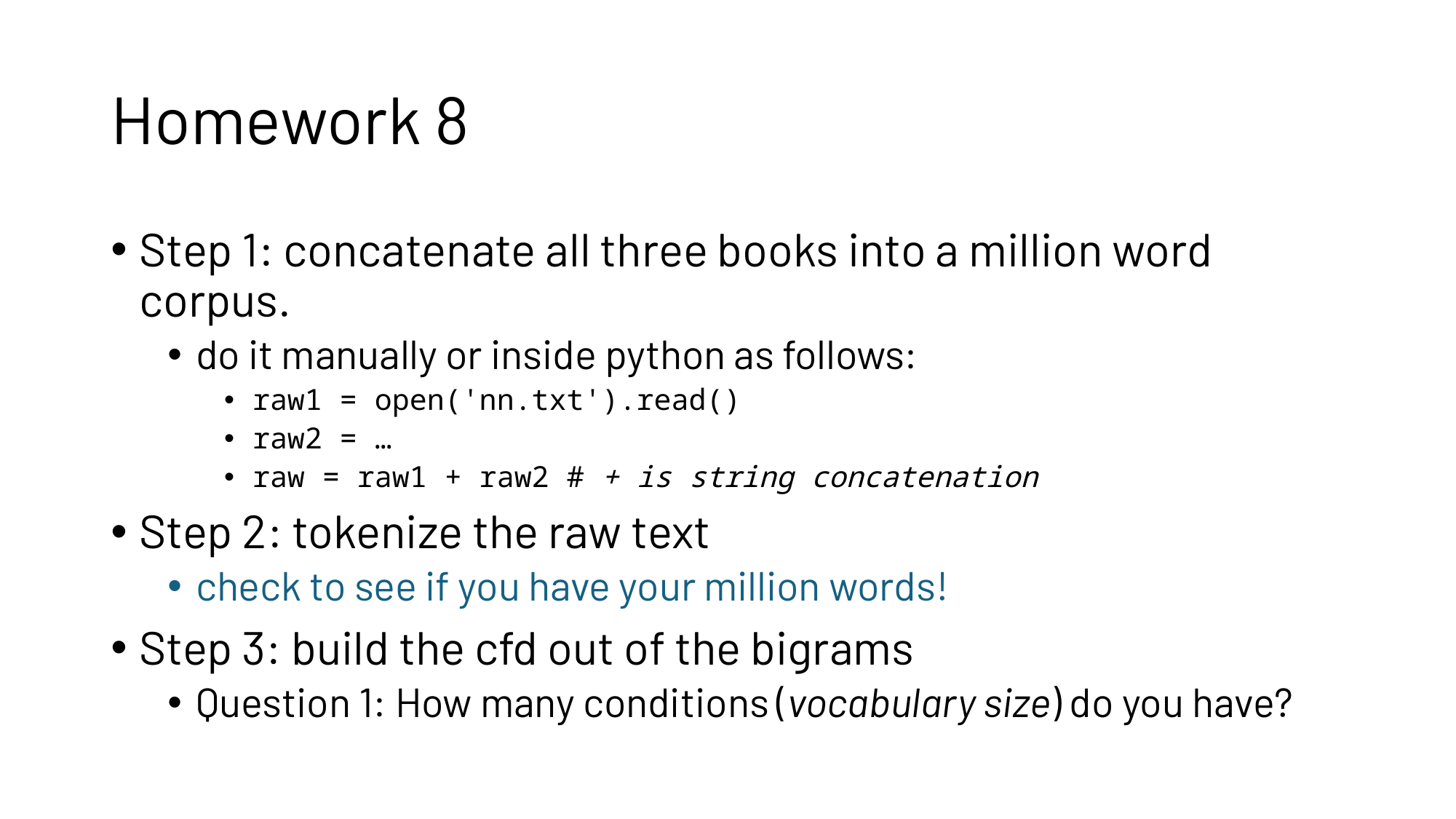

# Homework 8
Step 1: concatenate all three books into a million word corpus.
do it manually or inside python as follows:
raw1 = open('nn.txt').read()
raw2 = …
raw = raw1 + raw2		# + is string concatenation
Step 2: tokenize the raw text
check to see if you have your million words!
Step 3: build the cfd out of the bigrams
Question 1: How many conditions (vocabulary size) do you have?